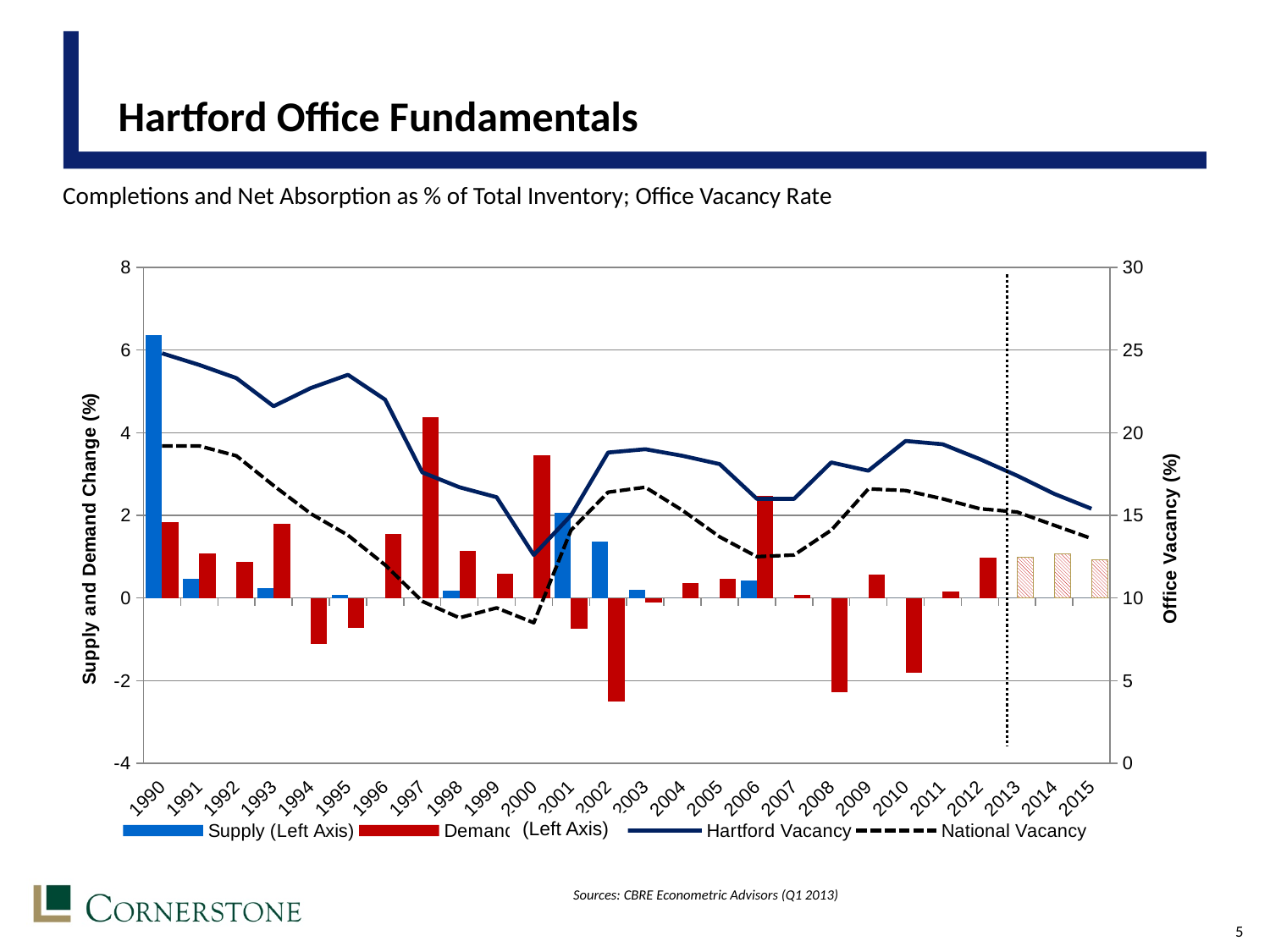

Hartford Office Fundamentals
Completions and Net Absorption as % of Total Inventory; Office Vacancy Rate

### Chart

| Category |  |  |  |  |
|---|---|---|---|---|
| 1990 | 6.367321759055254 | 1.8310617672645917 | 24.8 | 19.2 |
| 1991 | 0.46812212602013326 | 1.072076529770742 | 24.1 | 19.2 |
| 1992 | 0.0 | 0.8659079663532909 | 23.3 | 18.6 |
| 1993 | 0.24740227610094026 | 1.7892398815399795 | 21.6 | 16.8 |
| 1994 | 0.0 | -1.1187890753537355 | 22.7 | 15.1 |
| 1995 | 0.08226390259953936 | -0.7192174913693904 | 23.5 | 13.8 |
| 1996 | 0.0 | 1.5452901528850889 | 22.0 | 12.0 |
| 1997 | 0.0 | 4.376952161762288 | 17.6 | 9.8 |
| 1998 | 0.18494164063784332 | 1.14862370267055 | 16.7 | 8.8 |
| 1999 | 0.0 | 0.5825163063543499 | 16.1 | 9.4 |
| 2000 | 0.0 | 3.4622800180497997 | 12.6 | 8.5 |
| 2001 | 2.0552159822783773 | -0.7396092933515563 | 15.0 | 14.1 |
| 2002 | 1.3747085778599566 | -2.5138778747026183 | 18.8 | 16.4 |
| 2003 | 0.19825535289452825 | -0.11080332409972293 | 19.0 | 16.7 |
| 2004 | 0.0 | 0.36406806489909016 | 18.6 | 15.3 |
| 2005 | 0.0 | 0.4550850811238625 | 18.1 | 13.7 |
| 2006 | 0.4194697269489515 | 2.478720050441364 | 16.0 | 12.5 |
| 2007 | 0.0 | 0.07093316519546028 | 16.0 | 12.6 |
| 2008 | 0.0 | -2.269861286254729 | 18.2 | 14.1 |
| 2009 | 0.0 | 0.5556431273644391 | 17.7 | 16.6 |
| 2010 | 0.0 | -1.812736443883985 | 19.5 | 16.5 |
| 2011 | 0.0 | 0.14974779319041634 | 19.3 | 16.0 |
| 2012 | 0.0 | 0.9654791929382096 | 18.4 | 15.4 |
| 2013 | 0.0 | 0.9891235813366958 | 17.4 | 15.2 |
| 2014 | 0.0 | 1.063997477931904 | 16.3 | 14.4 |
| 2015 | 0.0 | 0.9260718789407316 | 15.4 | 13.6 |
(Left Axis)
Sources: CBRE Econometric Advisors (Q1 2013)
5